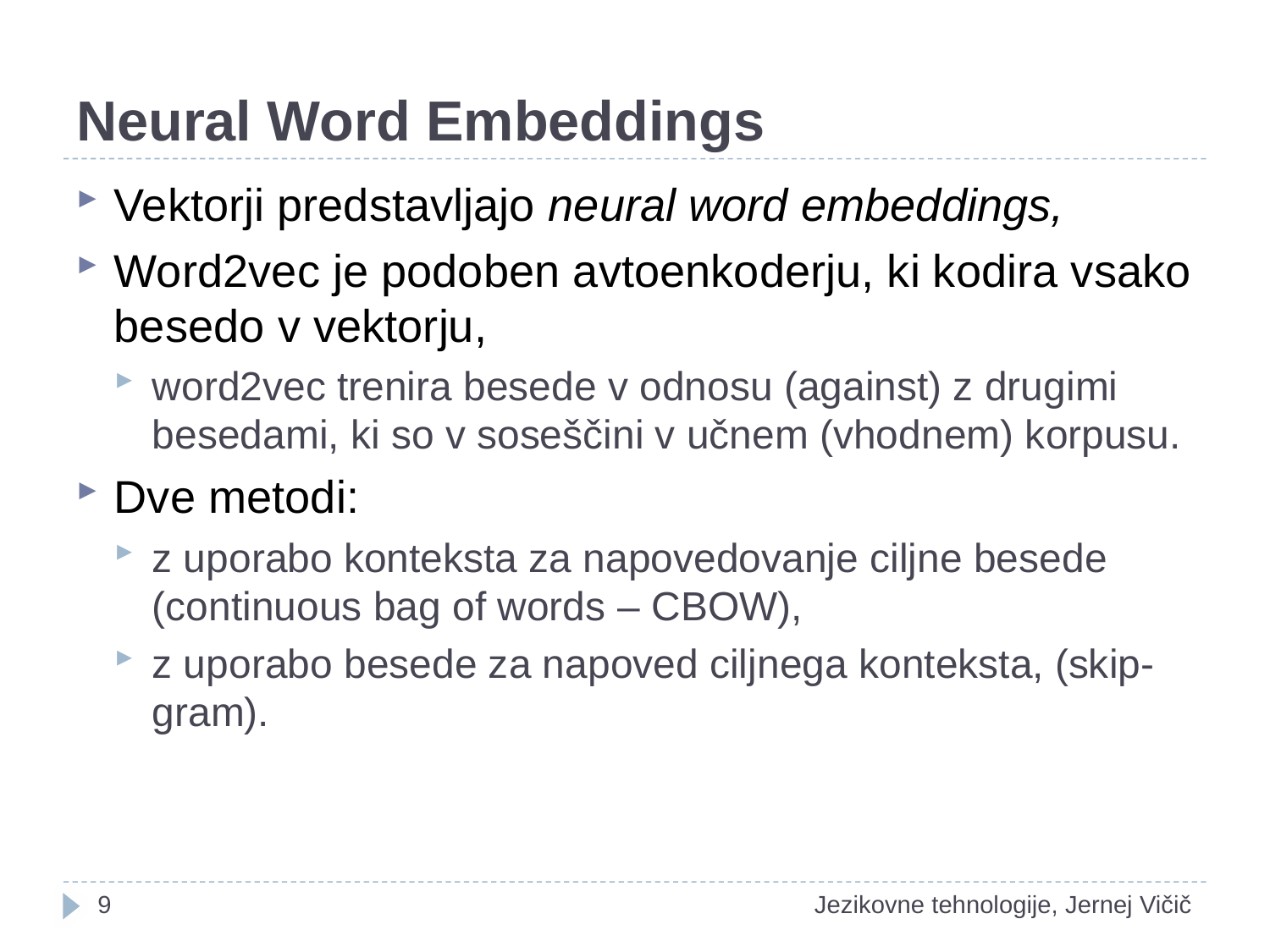

# Neural Word Embeddings
Vektorji predstavljajo neural word embeddings,
Word2vec je podoben avtoenkoderju, ki kodira vsako besedo v vektorju,
word2vec trenira besede v odnosu (against) z drugimi besedami, ki so v soseščini v učnem (vhodnem) korpusu.
Dve metodi:
z uporabo konteksta za napovedovanje ciljne besede (continuous bag of words – CBOW),
z uporabo besede za napoved ciljnega konteksta, (skip-gram).
9
Jezikovne tehnologije, Jernej Vičič